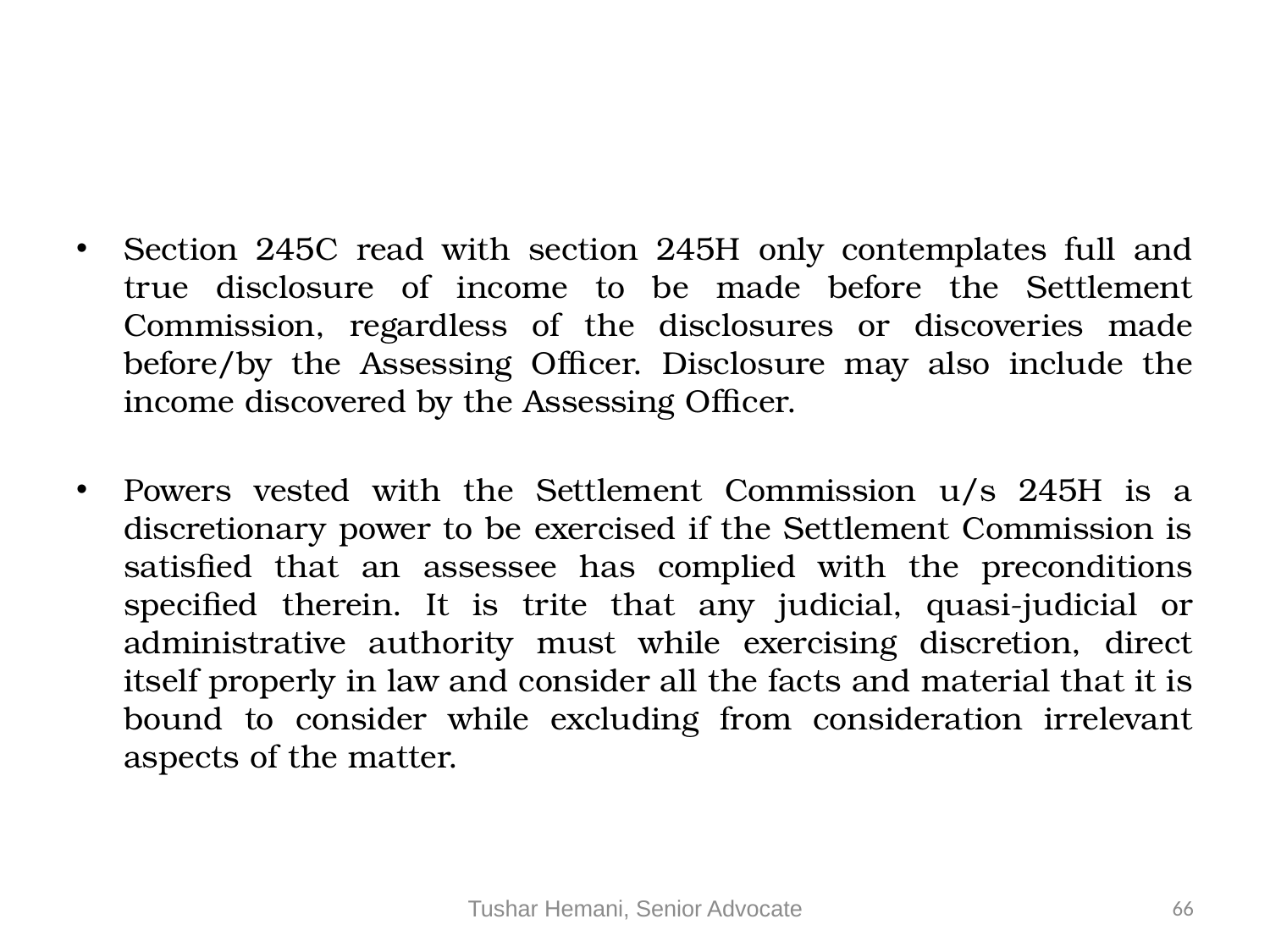

#
Section 245C read with section 245H only contemplates full and true disclosure of income to be made before the Settlement Commission, regardless of the disclosures or discoveries made before/by the Assessing Officer. Disclosure may also include the income discovered by the Assessing Officer.

Powers vested with the Settlement Commission u/s 245H is a discretionary power to be exercised if the Settlement Commission is satisfied that an assessee has complied with the preconditions specified therein. It is trite that any judicial, quasi-judicial or administrative authority must while exercising discretion, direct itself properly in law and consider all the facts and material that it is bound to consider while excluding from consideration irrelevant aspects of the matter.

Tushar Hemani, Senior Advocate
66